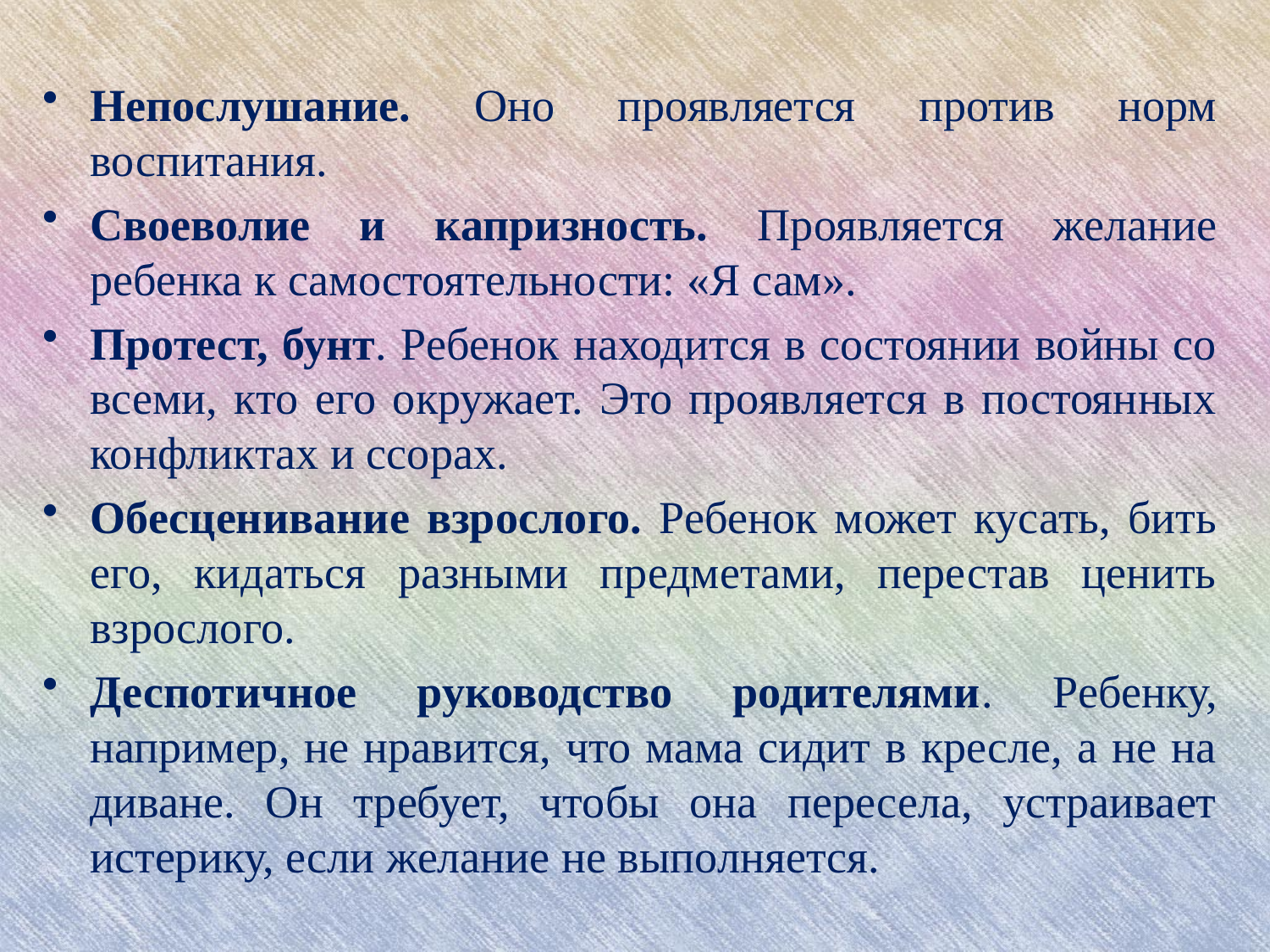

#
Непослушание. Оно проявляется против норм воспитания.
Своеволие и капризность. Проявляется желание ребенка к самостоятельности: «Я сам».
Протест, бунт. Ребенок находится в состоянии войны со всеми, кто его окружает. Это проявляется в постоянных конфликтах и ссорах.
Обесценивание взрослого. Ребенок может кусать, бить его, кидаться разными предметами, перестав ценить взрослого.
Деспотичное руководство родителями. Ребенку, например, не нравится, что мама сидит в кресле, а не на диване. Он требует, чтобы она пересела, устраивает истерику, если желание не выполняется.